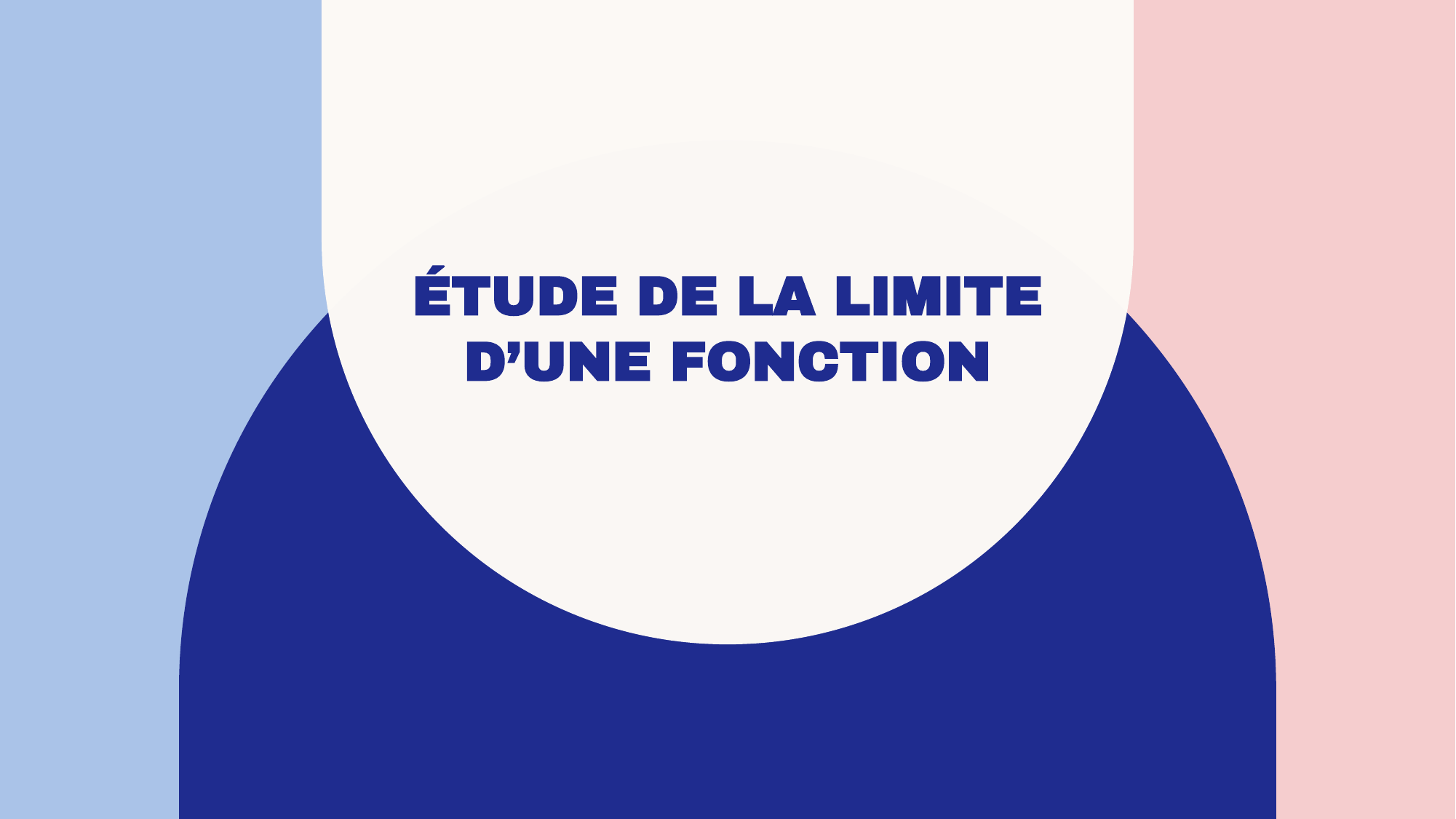

# étude de la Limite d’une fonction